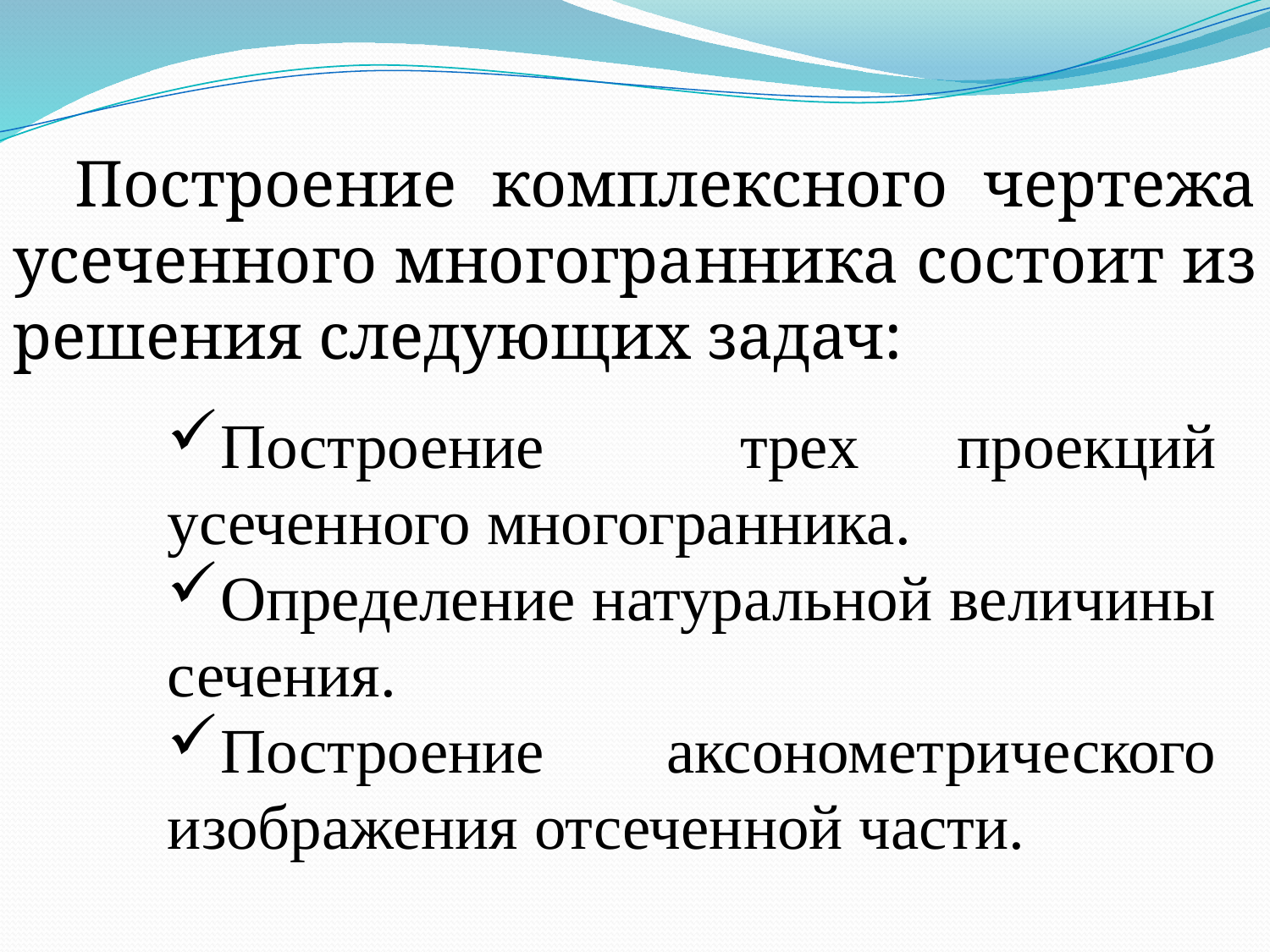

Построение комплексного чертежа усеченного многогранника состоит из решения следующих задач:
Построение  трех проекций усеченного многогранника.
Определение натуральной величины сечения.
Построение аксонометрического изображения отсеченной части.